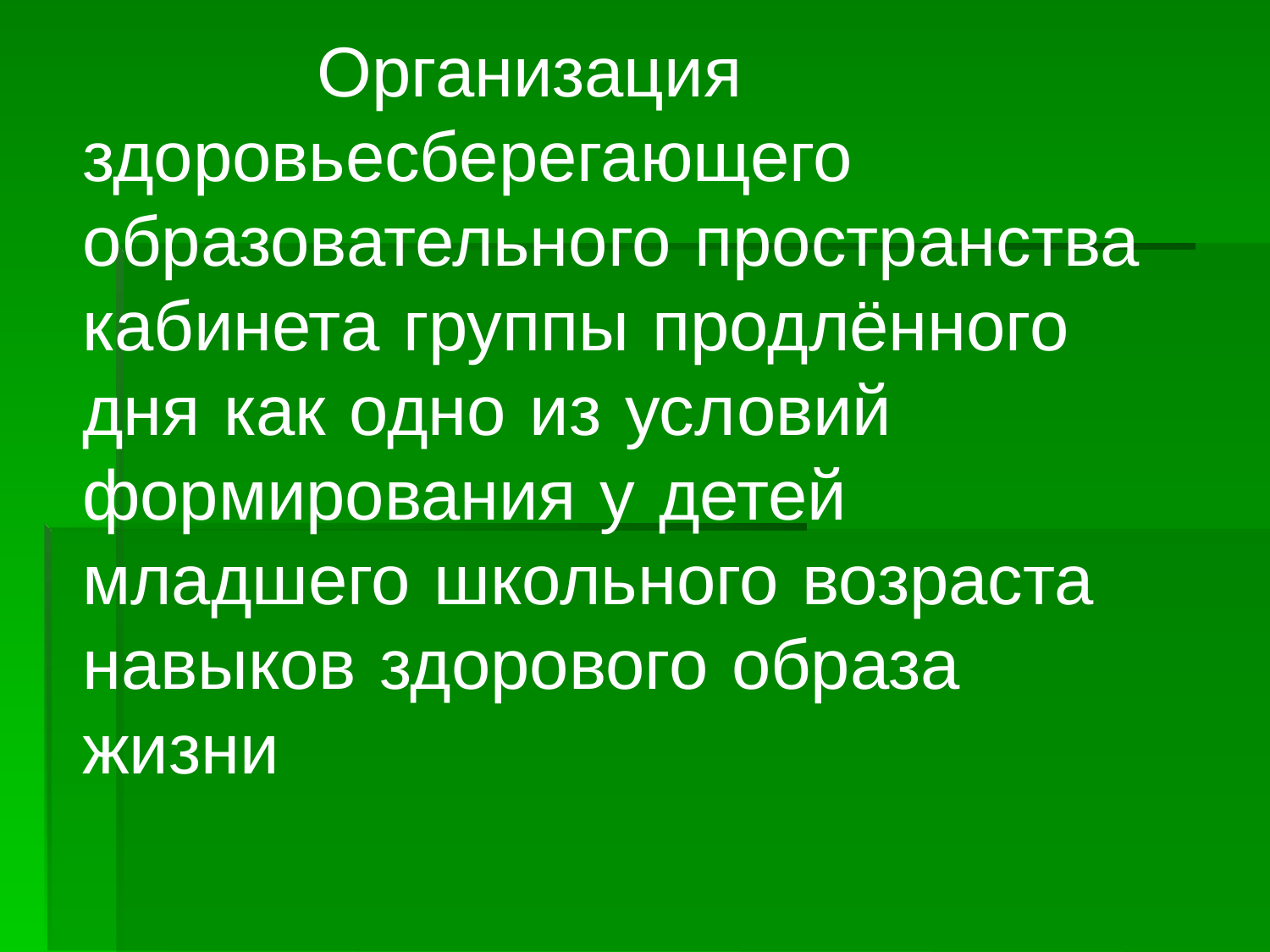

# Организация  здоровьесберегающего образовательного пространства кабинета группы продлённого дня как одно из условий формирования у детей младшего школьного возраста навыков здорового образа жизни